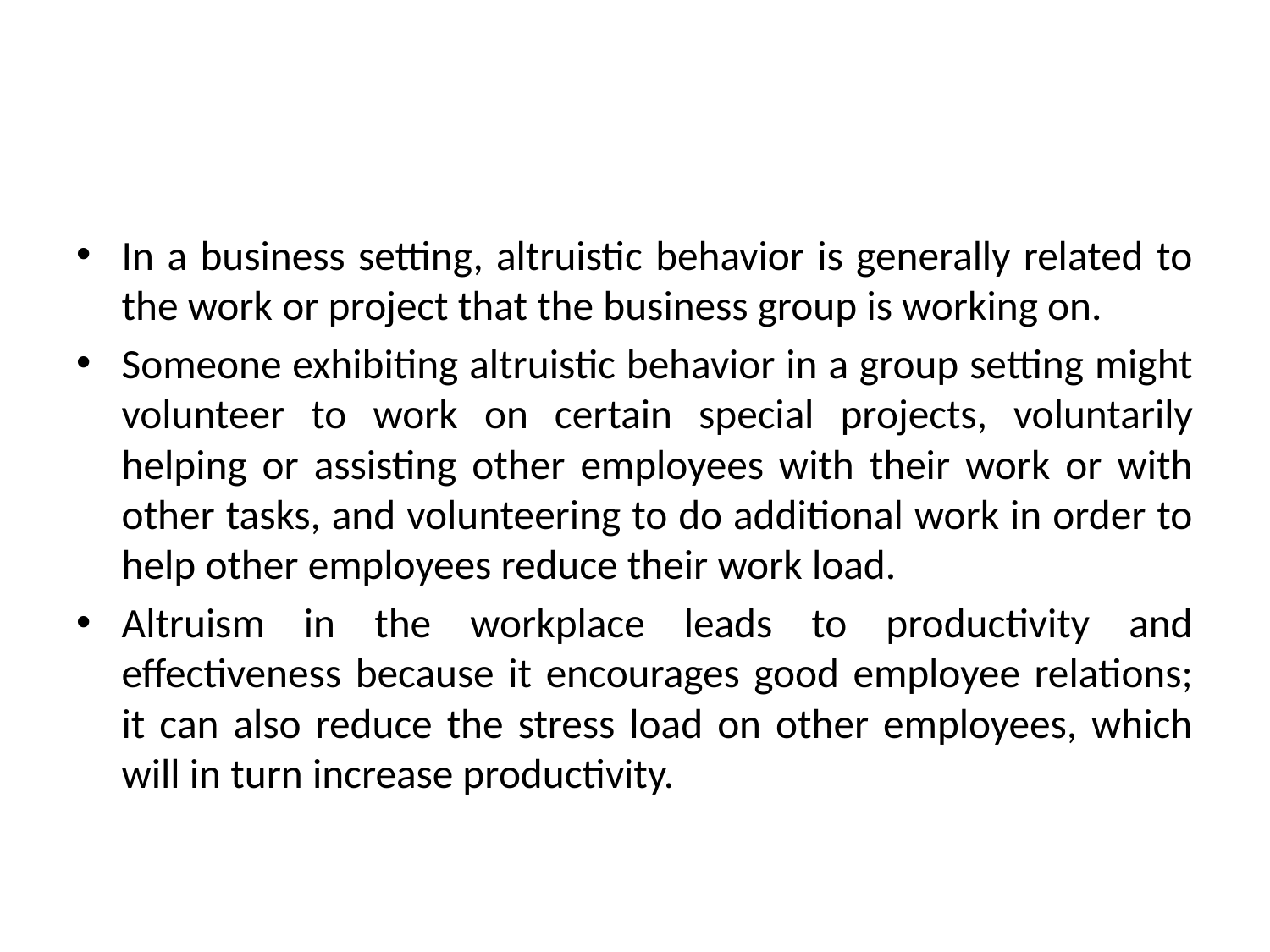

#
In a business setting, altruistic behavior is generally related to the work or project that the business group is working on.
Someone exhibiting altruistic behavior in a group setting might volunteer to work on certain special projects, voluntarily helping or assisting other employees with their work or with other tasks, and volunteering to do additional work in order to help other employees reduce their work load.
Altruism in the workplace leads to productivity and effectiveness because it encourages good employee relations; it can also reduce the stress load on other employees, which will in turn increase productivity.